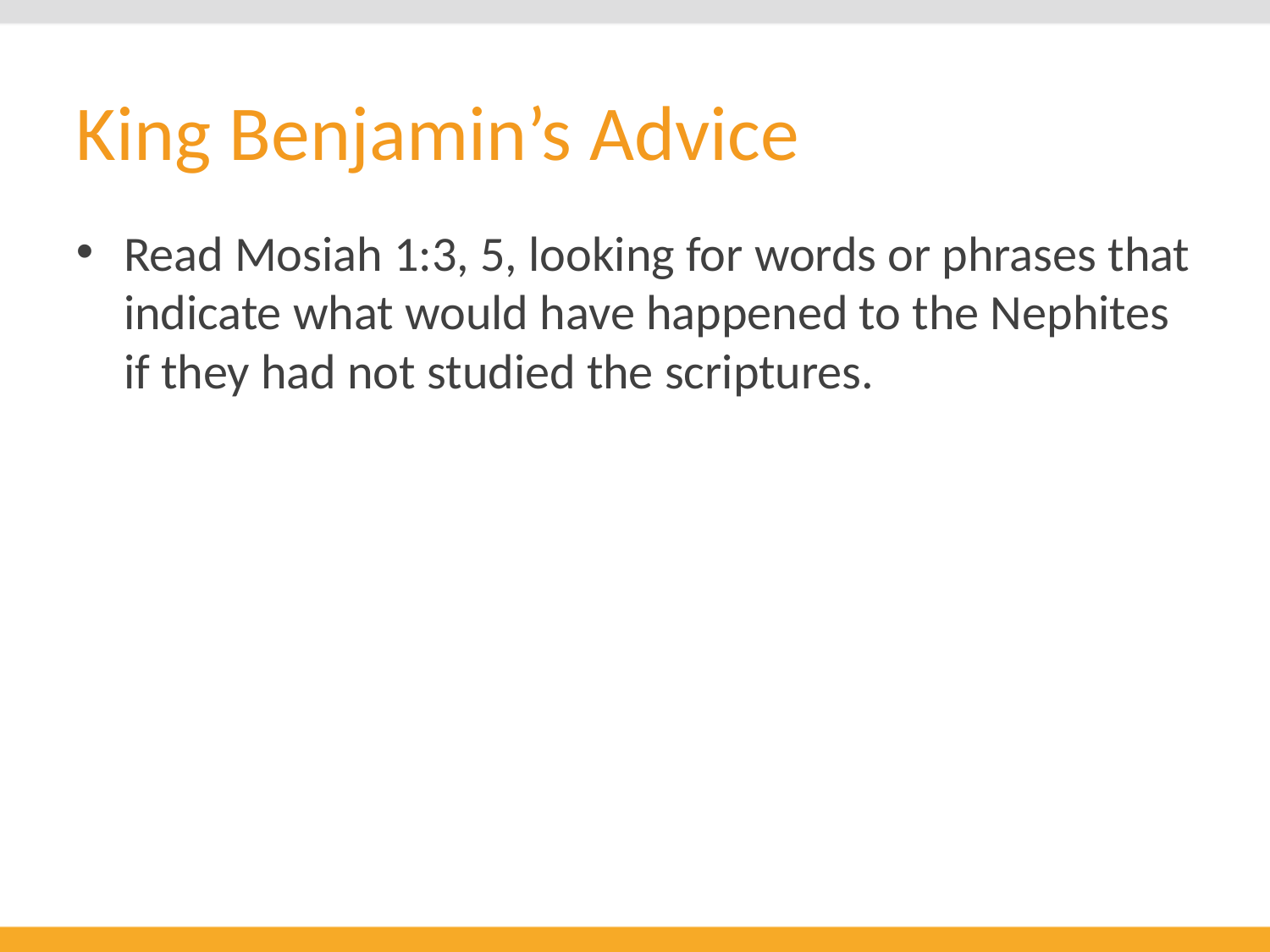

# King Benjamin’s Advice
Read Mosiah 1:3, 5, looking for words or phrases that indicate what would have happened to the Nephites if they had not studied the scriptures.